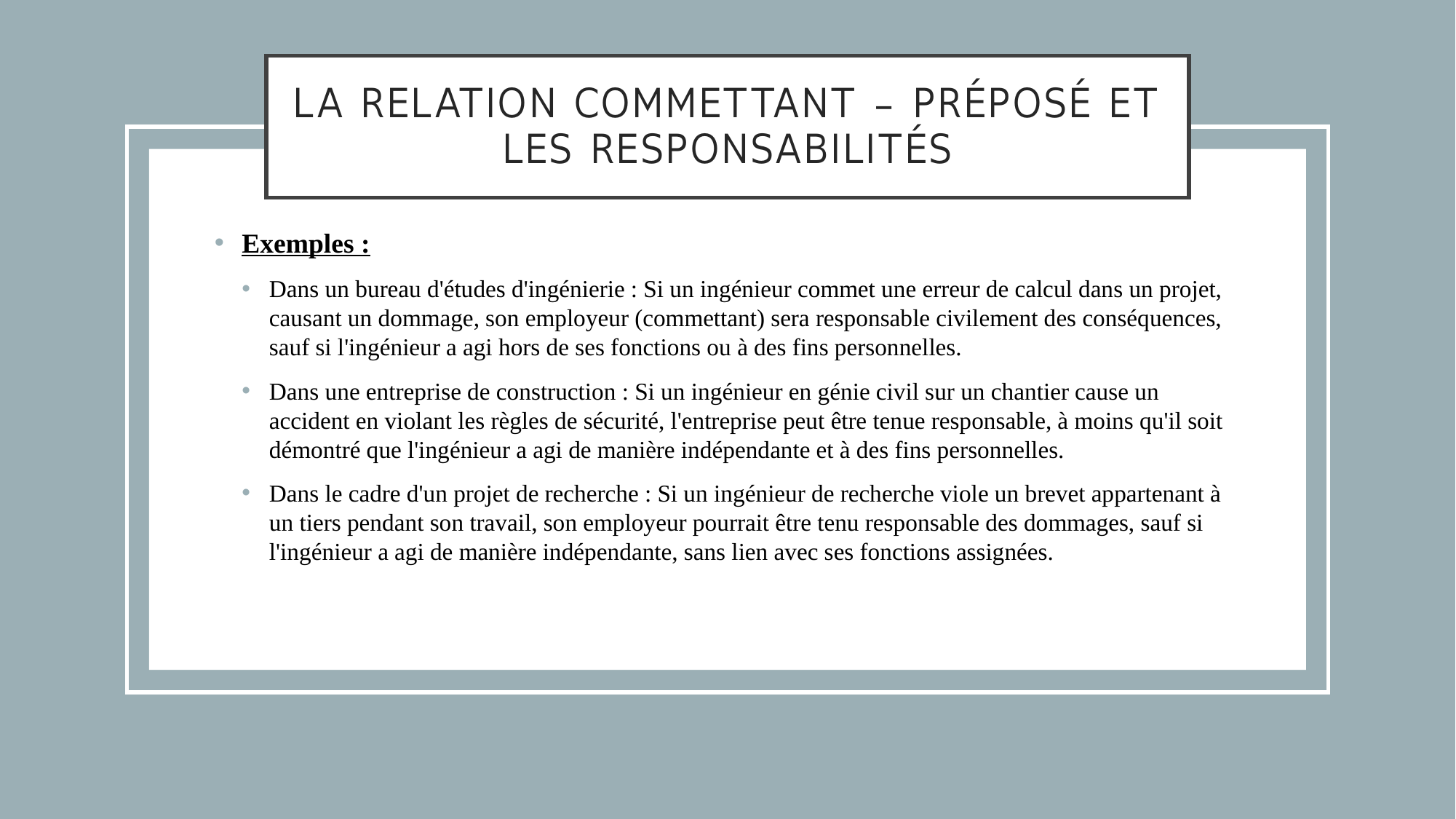

# La relation commettant – préposé et les responsabilités

Exemples :
Dans un bureau d'études d'ingénierie : Si un ingénieur commet une erreur de calcul dans un projet, causant un dommage, son employeur (commettant) sera responsable civilement des conséquences, sauf si l'ingénieur a agi hors de ses fonctions ou à des fins personnelles.
Dans une entreprise de construction : Si un ingénieur en génie civil sur un chantier cause un accident en violant les règles de sécurité, l'entreprise peut être tenue responsable, à moins qu'il soit démontré que l'ingénieur a agi de manière indépendante et à des fins personnelles.
Dans le cadre d'un projet de recherche : Si un ingénieur de recherche viole un brevet appartenant à un tiers pendant son travail, son employeur pourrait être tenu responsable des dommages, sauf si l'ingénieur a agi de manière indépendante, sans lien avec ses fonctions assignées.